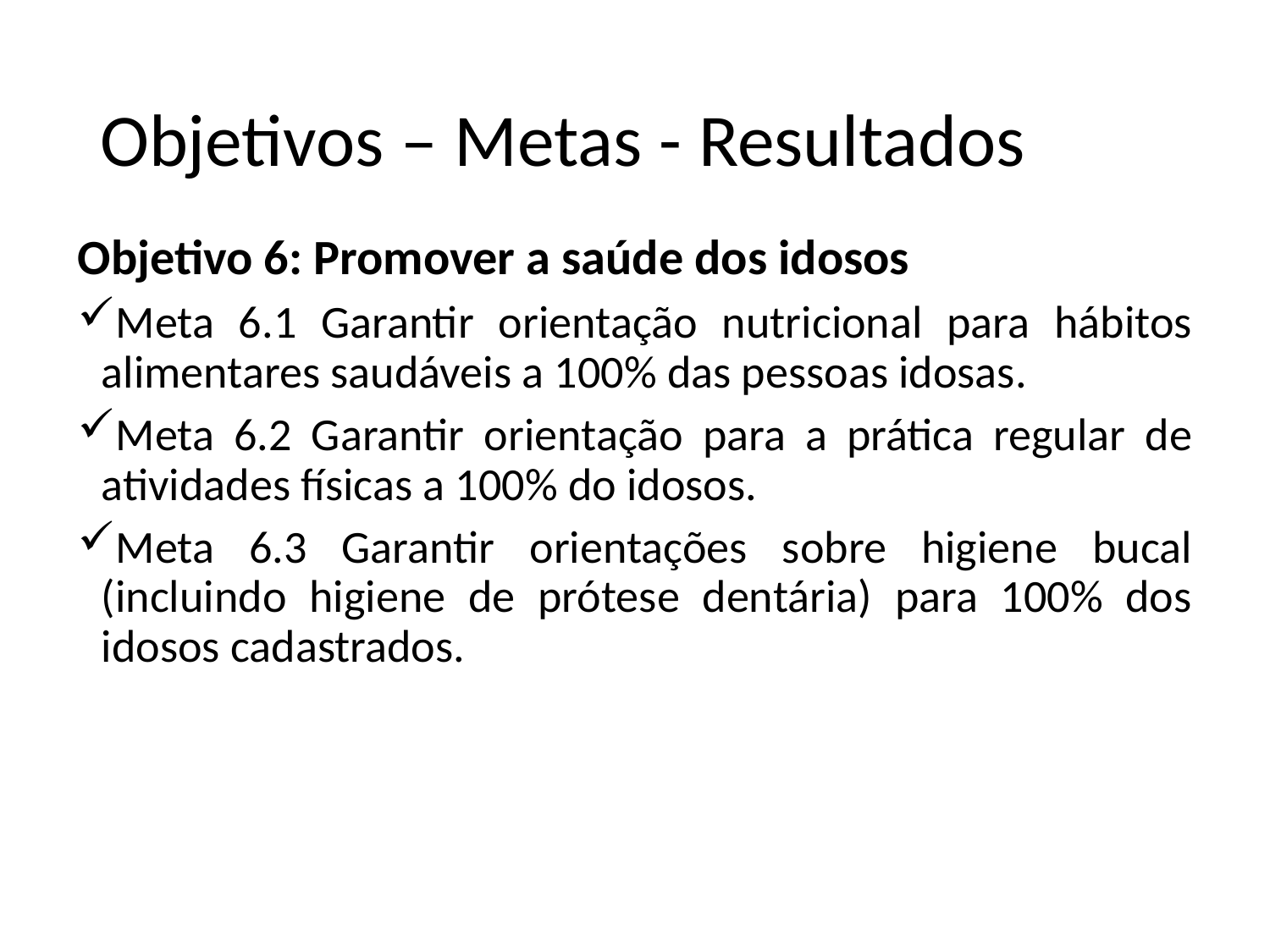

# Objetivos – Metas - Resultados
Objetivo 6: Promover a saúde dos idosos
Meta 6.1 Garantir orientação nutricional para hábitos alimentares saudáveis a 100% das pessoas idosas.
Meta 6.2 Garantir orientação para a prática regular de atividades físicas a 100% do idosos.
Meta 6.3 Garantir orientações sobre higiene bucal (incluindo higiene de prótese dentária) para 100% dos idosos cadastrados.